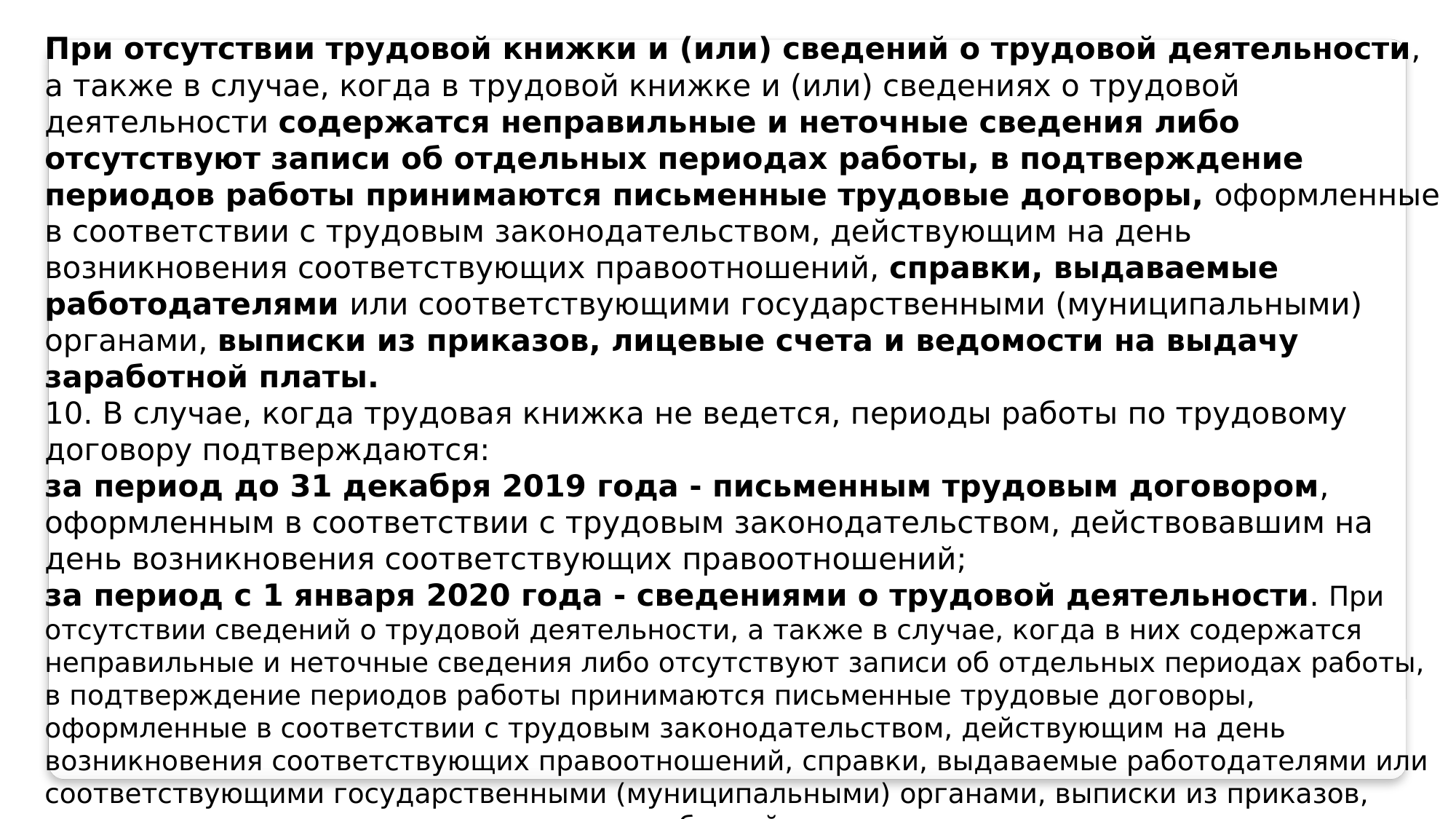

При отсутствии трудовой книжки и (или) сведений о трудовой деятельности, а также в случае, когда в трудовой книжке и (или) сведениях о трудовой деятельности содержатся неправильные и неточные сведения либо отсутствуют записи об отдельных периодах работы, в подтверждение периодов работы принимаются письменные трудовые договоры, оформленные в соответствии с трудовым законодательством, действующим на день возникновения соответствующих правоотношений, справки, выдаваемые работодателями или соответствующими государственными (муниципальными) органами, выписки из приказов, лицевые счета и ведомости на выдачу заработной платы.
10. В случае, когда трудовая книжка не ведется, периоды работы по трудовому договору подтверждаются:
за период до 31 декабря 2019 года - письменным трудовым договором, оформленным в соответствии с трудовым законодательством, действовавшим на день возникновения соответствующих правоотношений;
за период с 1 января 2020 года - сведениями о трудовой деятельности. При отсутствии сведений о трудовой деятельности, а также в случае, когда в них содержатся неправильные и неточные сведения либо отсутствуют записи об отдельных периодах работы, в подтверждение периодов работы принимаются письменные трудовые договоры, оформленные в соответствии с трудовым законодательством, действующим на день возникновения соответствующих правоотношений, справки, выдаваемые работодателями или соответствующими государственными (муниципальными) органами, выписки из приказов, лицевые счета и ведомости на выдачу заработной платы.